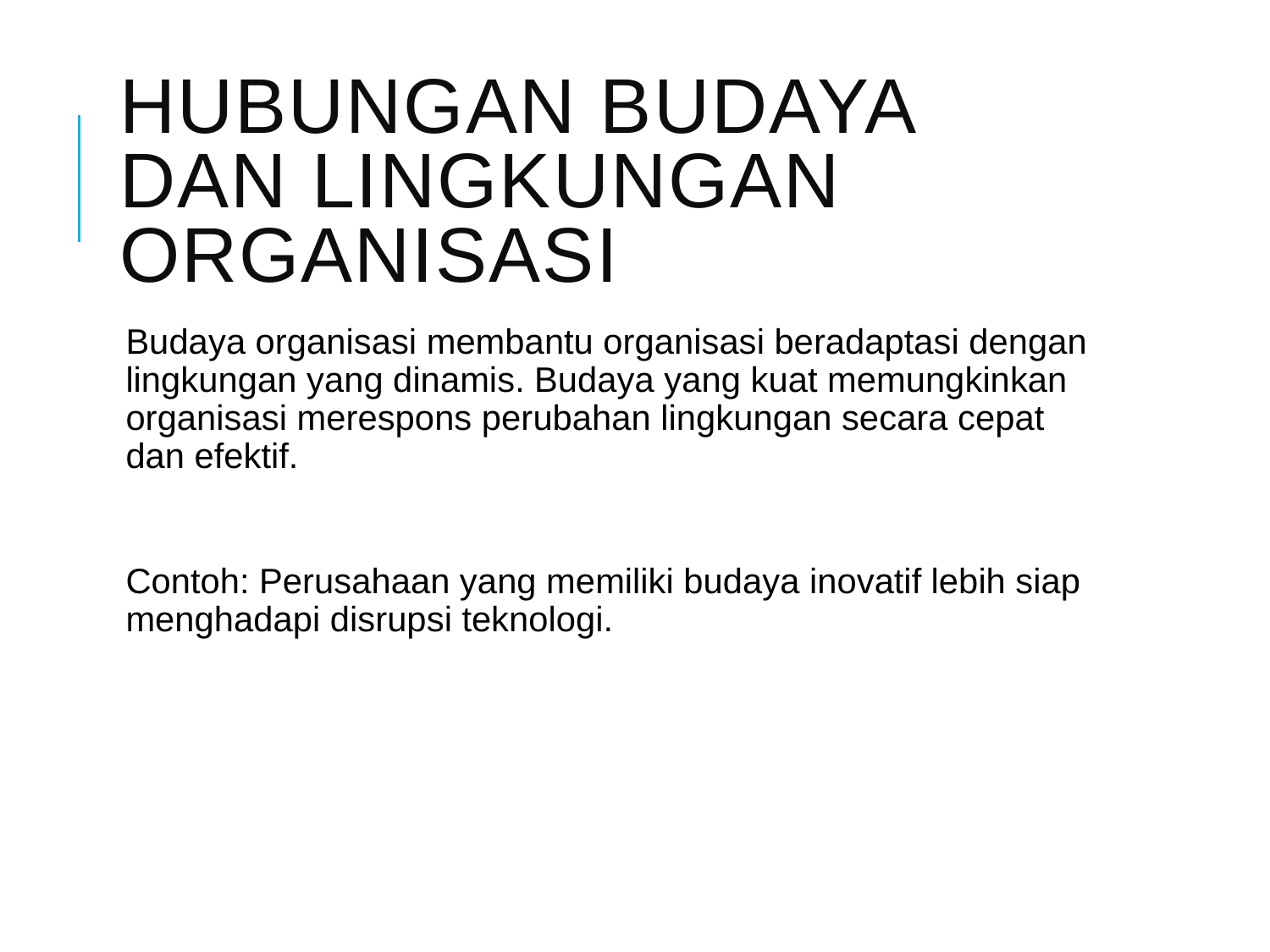

# Hubungan Budaya dan Lingkungan Organisasi
Budaya organisasi membantu organisasi beradaptasi dengan lingkungan yang dinamis. Budaya yang kuat memungkinkan organisasi merespons perubahan lingkungan secara cepat dan efektif.

Contoh: Perusahaan yang memiliki budaya inovatif lebih siap menghadapi disrupsi teknologi.